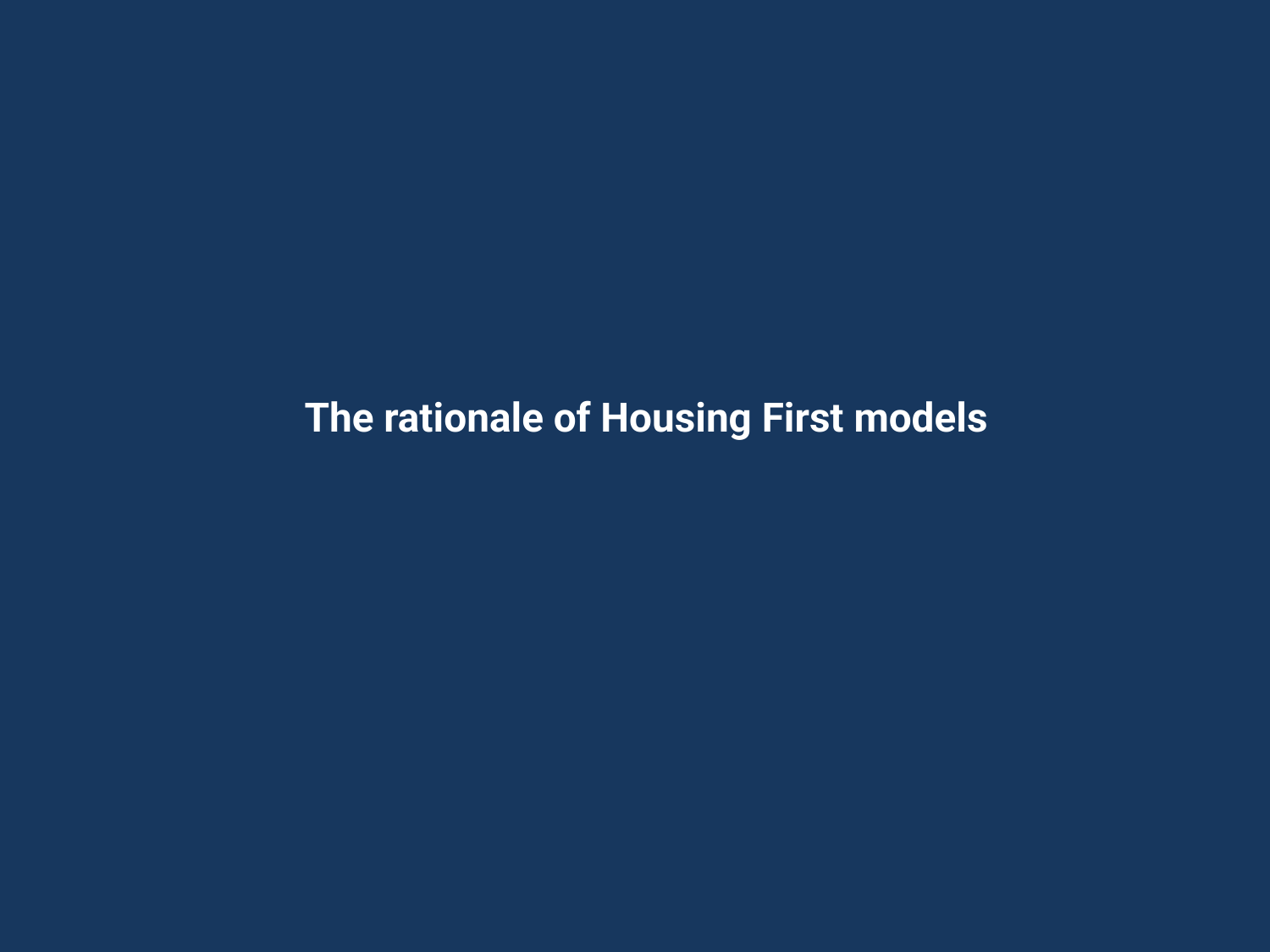

# The rationale of Housing First models